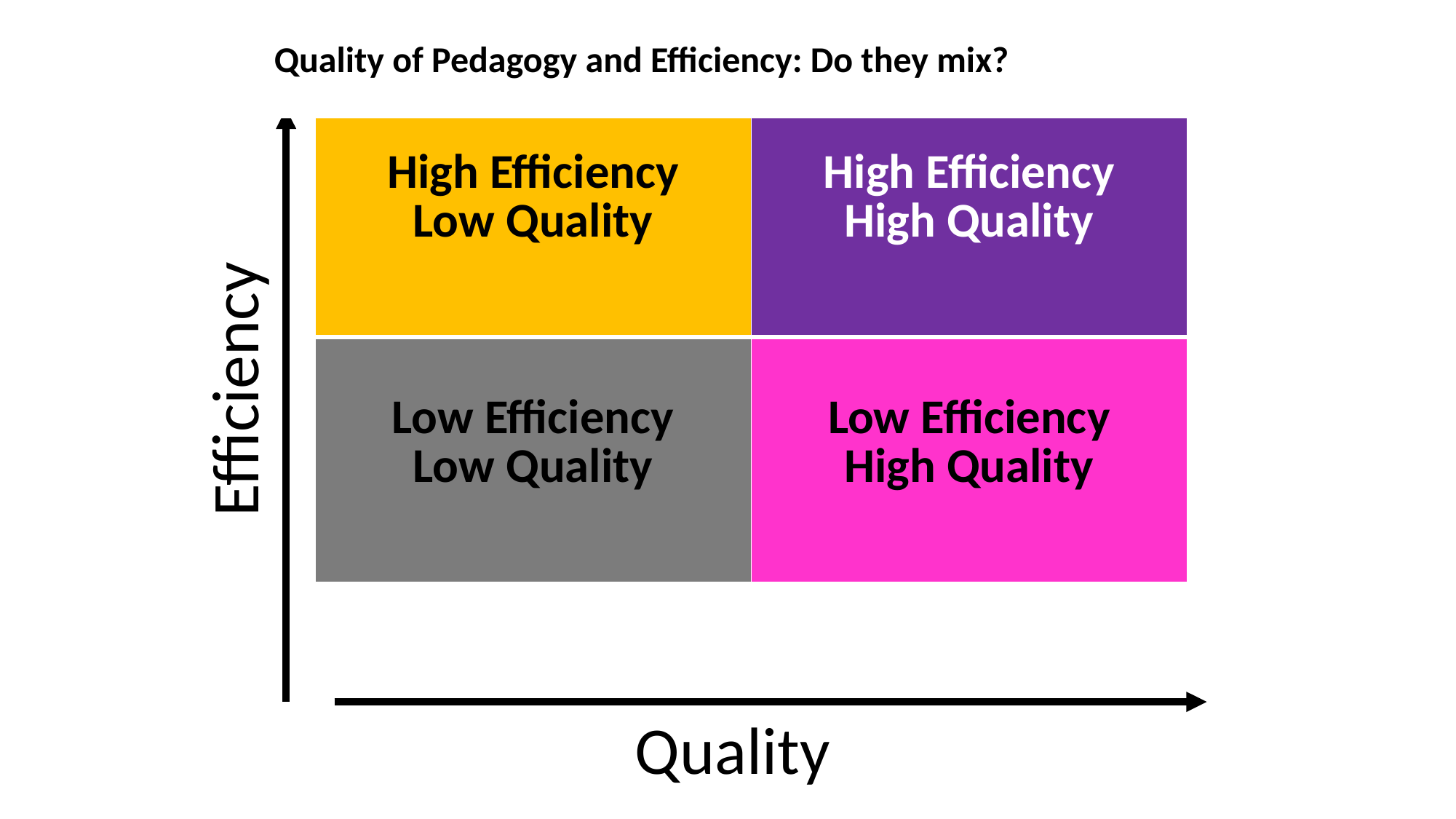

Quality of Pedagogy and Efficiency: Do they mix?

Efficiency
| High Efficiency Low Quality | High Efficiency High Quality |
| --- | --- |
| Low Efficiency Low Quality | Low Efficiency High Quality |
Quality